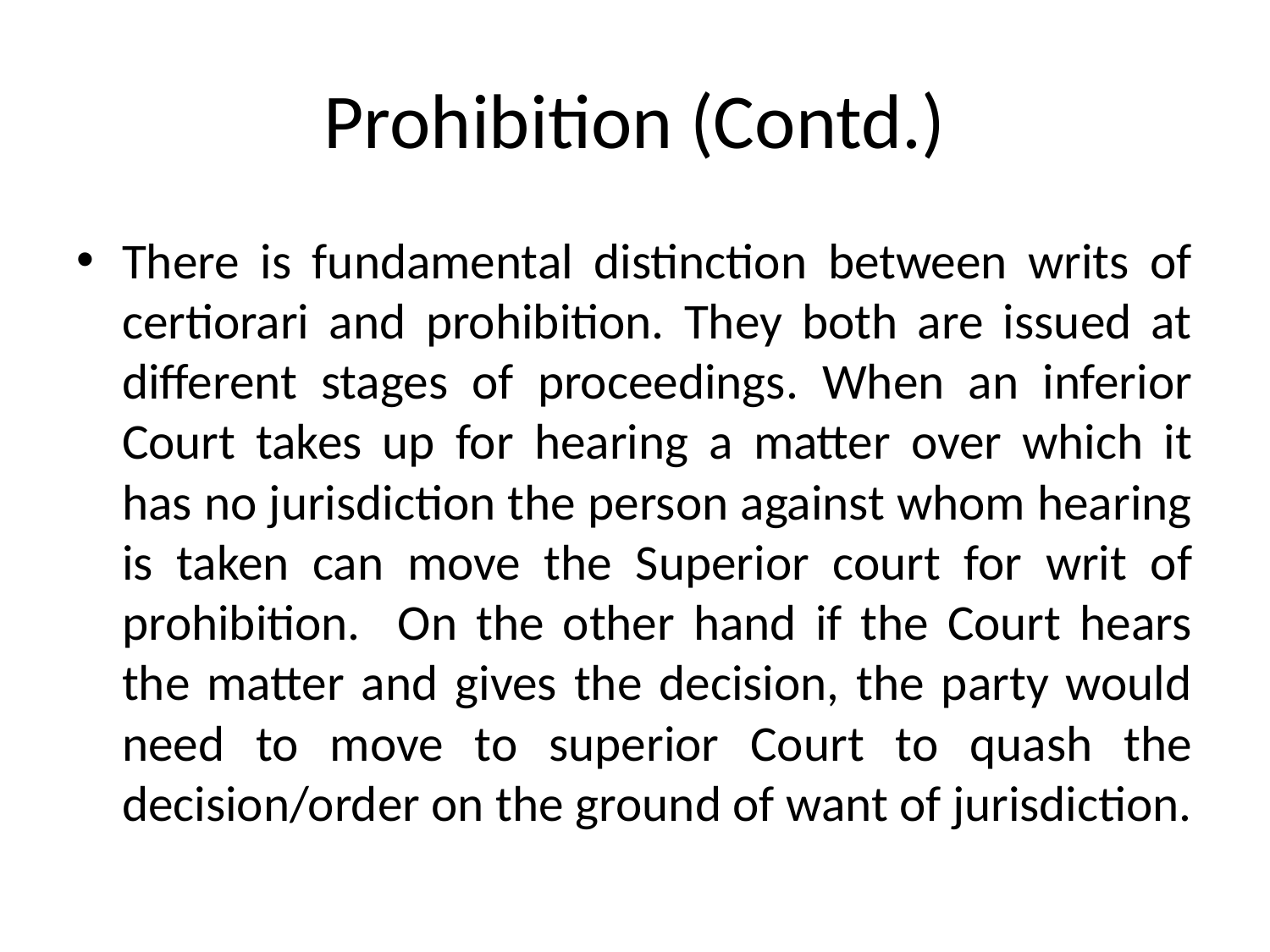

# Prohibition (Contd.)
There is fundamental distinction between writs of certiorari and prohibition. They both are issued at different stages of proceedings. When an inferior Court takes up for hearing a matter over which it has no jurisdiction the person against whom hearing is taken can move the Superior court for writ of prohibition.  On the other hand if the Court hears the matter and gives the decision, the party would need to move to superior Court to quash the decision/order on the ground of want of jurisdiction.